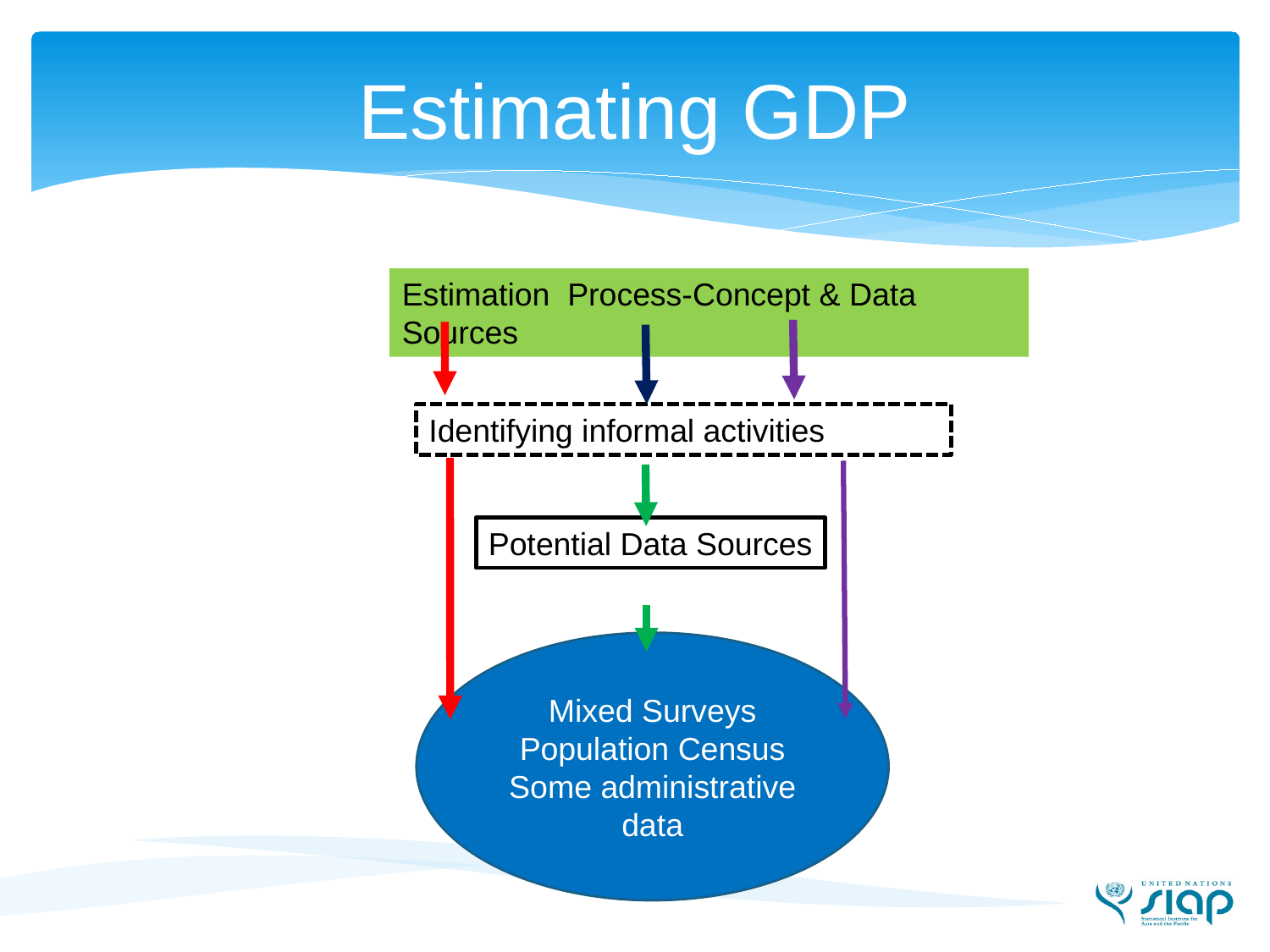

# Estimating GDP
Estimation  Process-Concept & Data Sources
Identifying informal activities
Potential Data Sources
Mixed Surveys
Population Census
Some administrative data

                             For all informal activities